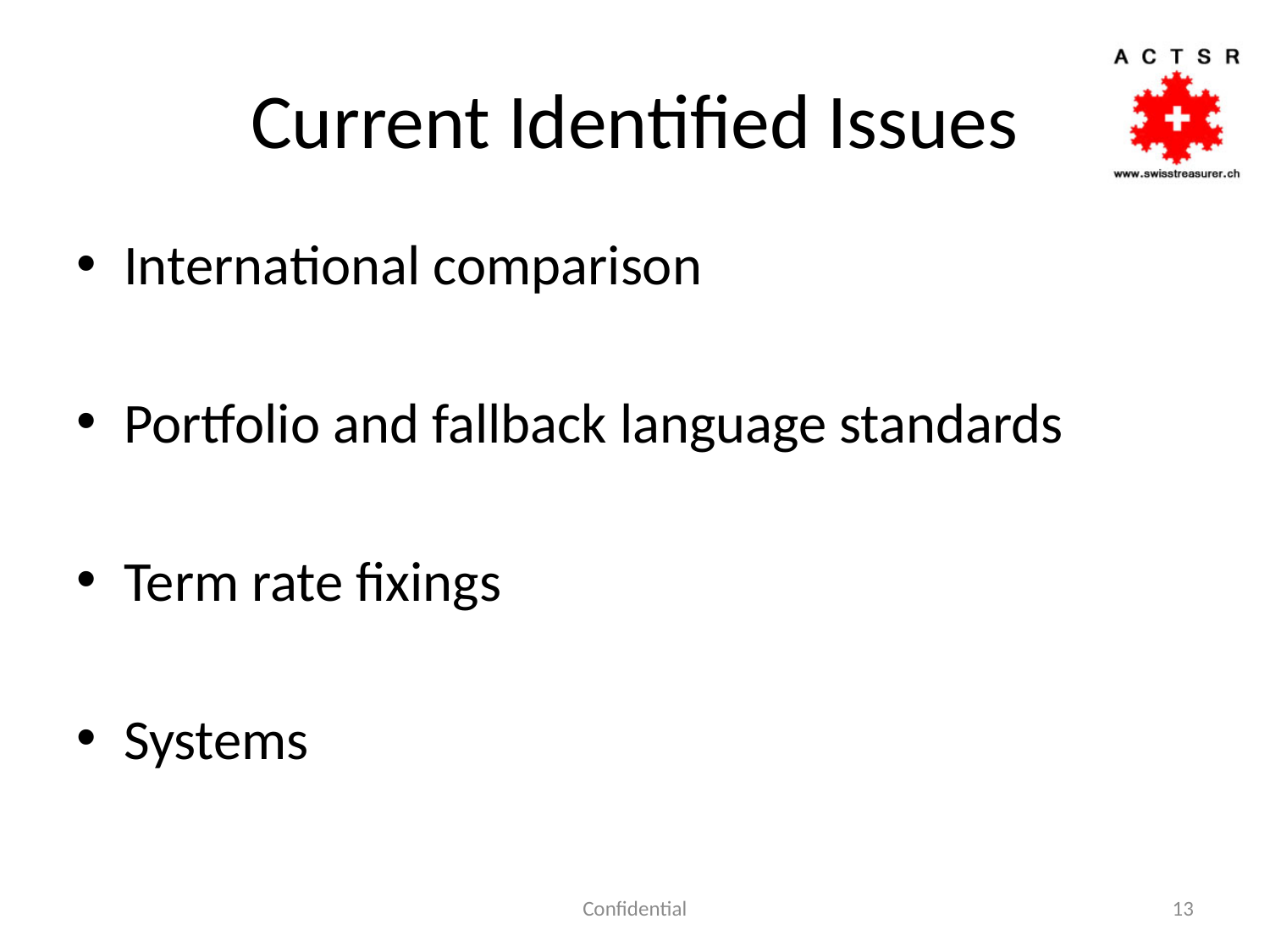

# Current Identified Issues
International comparison

Portfolio and fallback language standards

Term rate fixings

Systems
Confidential
13